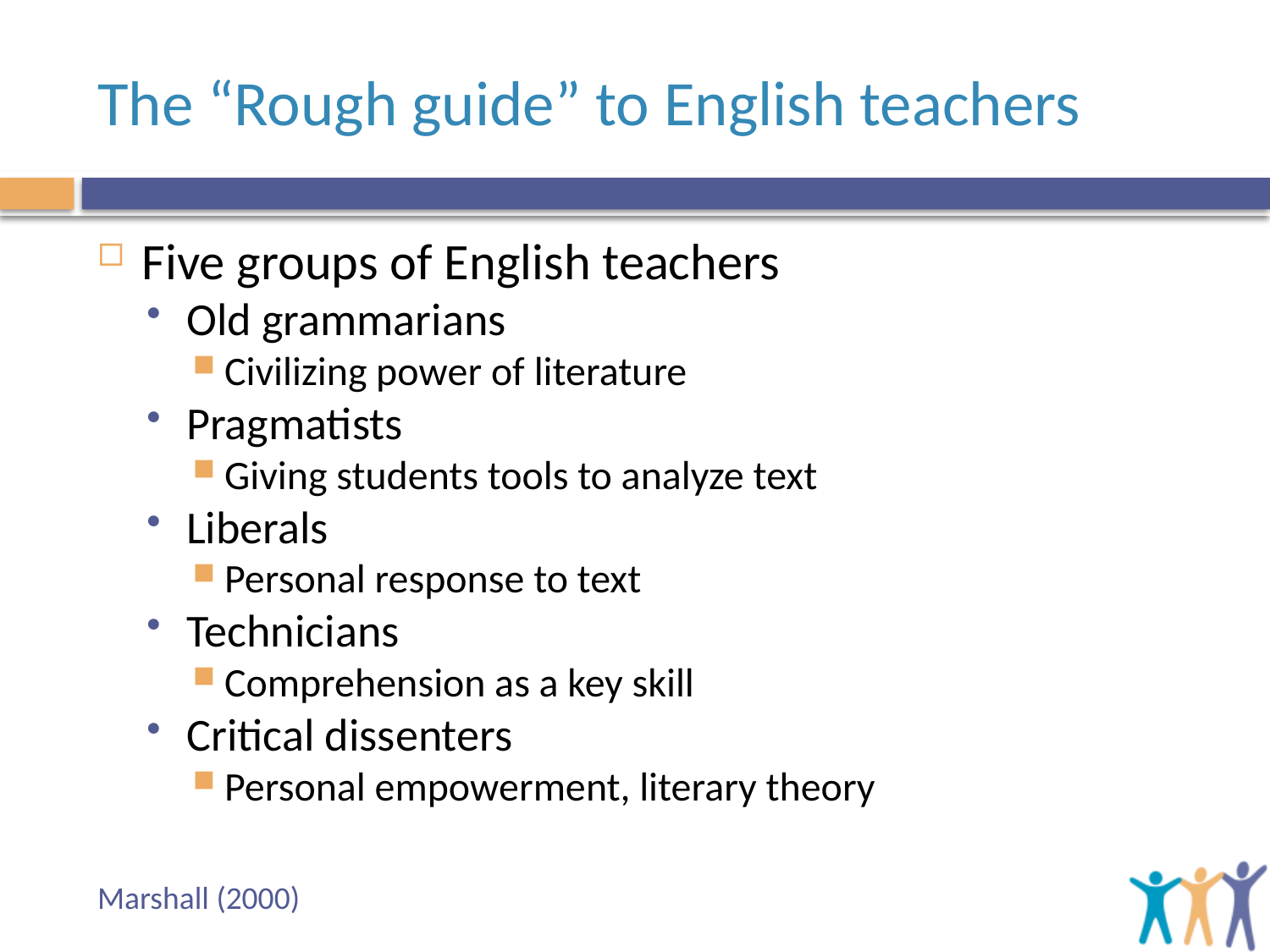

# The “Rough guide” to English teachers
Five groups of English teachers
Old grammarians
Civilizing power of literature
Pragmatists
Giving students tools to analyze text
Liberals
Personal response to text
Technicians
Comprehension as a key skill
Critical dissenters
Personal empowerment, literary theory
Marshall (2000)